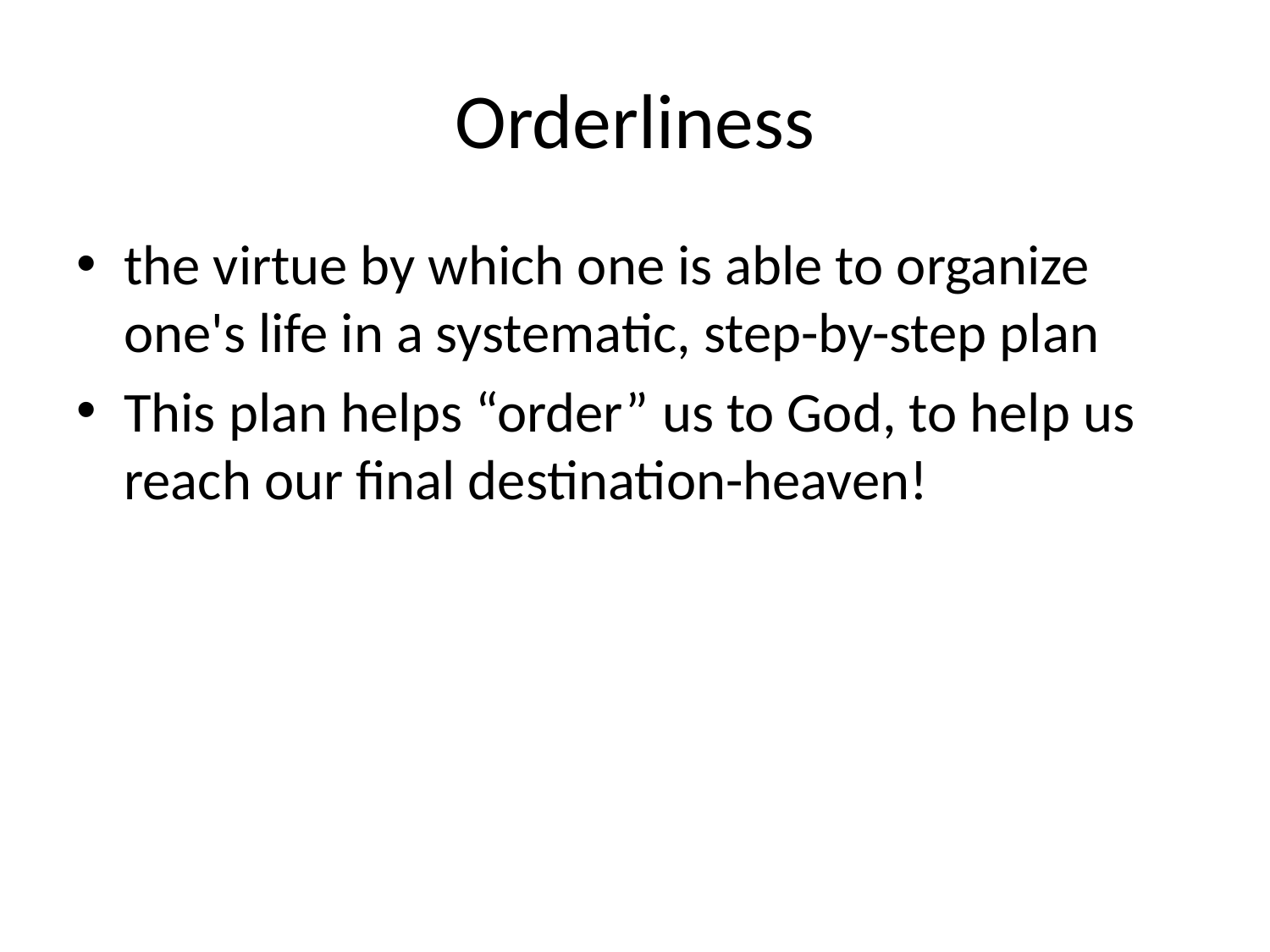

# Orderliness
the virtue by which one is able to organize one's life in a systematic, step-by-step plan
This plan helps “order” us to God, to help us reach our final destination-heaven!